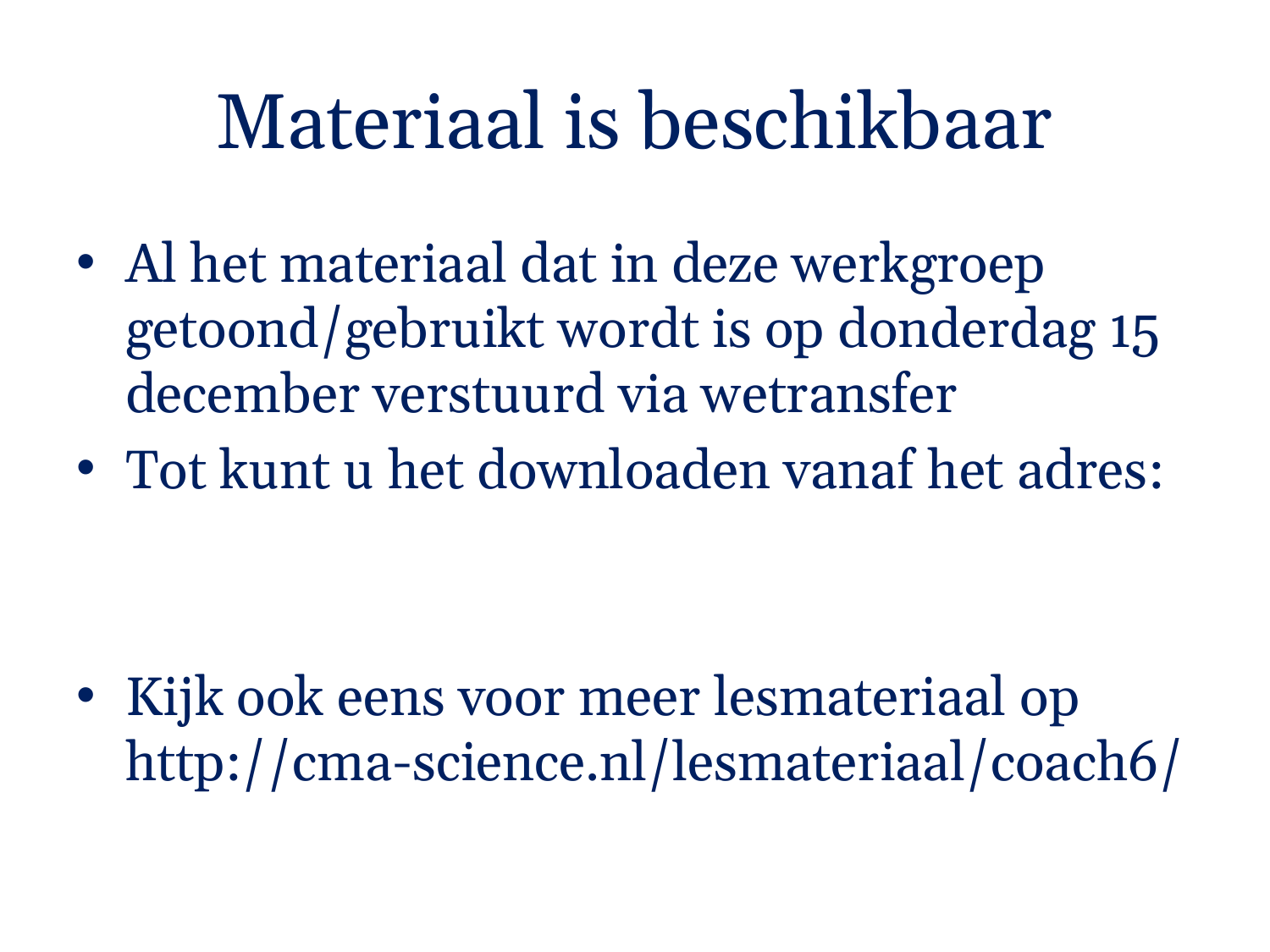

# Materiaal is beschikbaar
Al het materiaal dat in deze werkgroep getoond/gebruikt wordt is op donderdag 15 december verstuurd via wetransfer
Tot kunt u het downloaden vanaf het adres:

Kijk ook eens voor meer lesmateriaal op http://cma-science.nl/lesmateriaal/coach6/